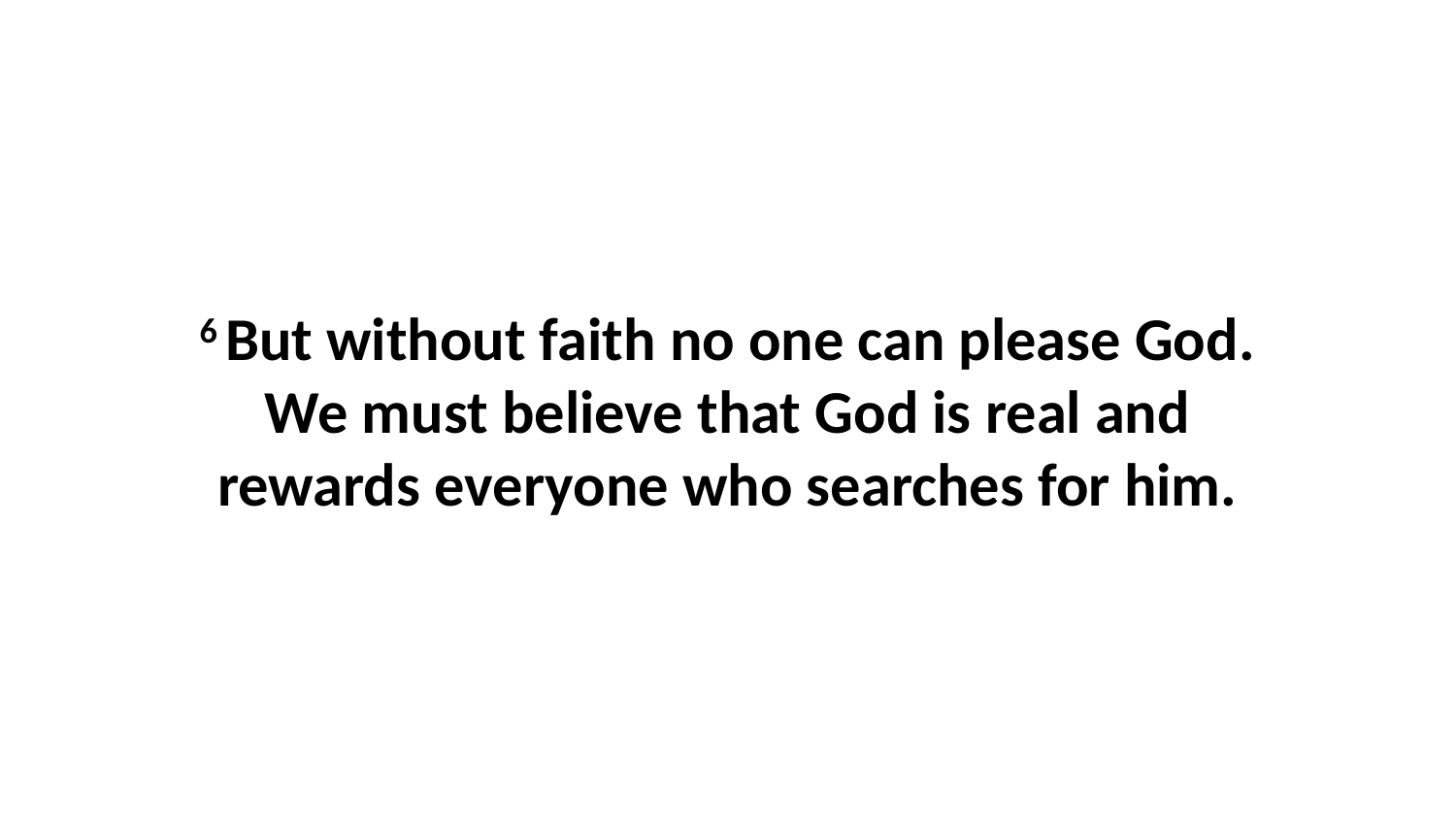

6 But without faith no one can please God. We must believe that God is real and rewards everyone who searches for him.